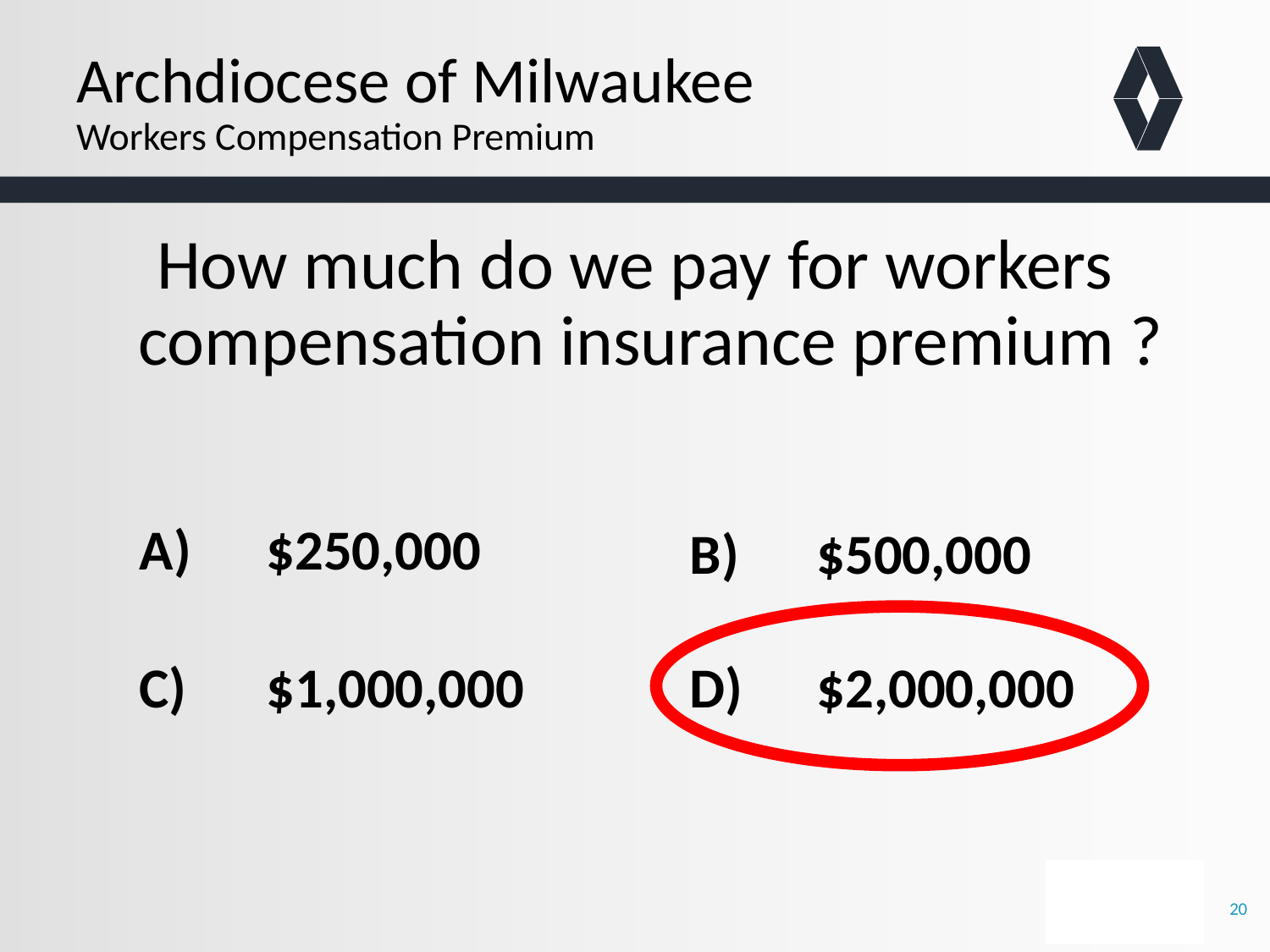

# Archdiocese of Milwaukee Workers Compensation Premium
How much do we pay for workers compensation insurance premium ?
A)	$250,000
B)	$500,000

C)	$1,000,000
D)	$2,000,000

20